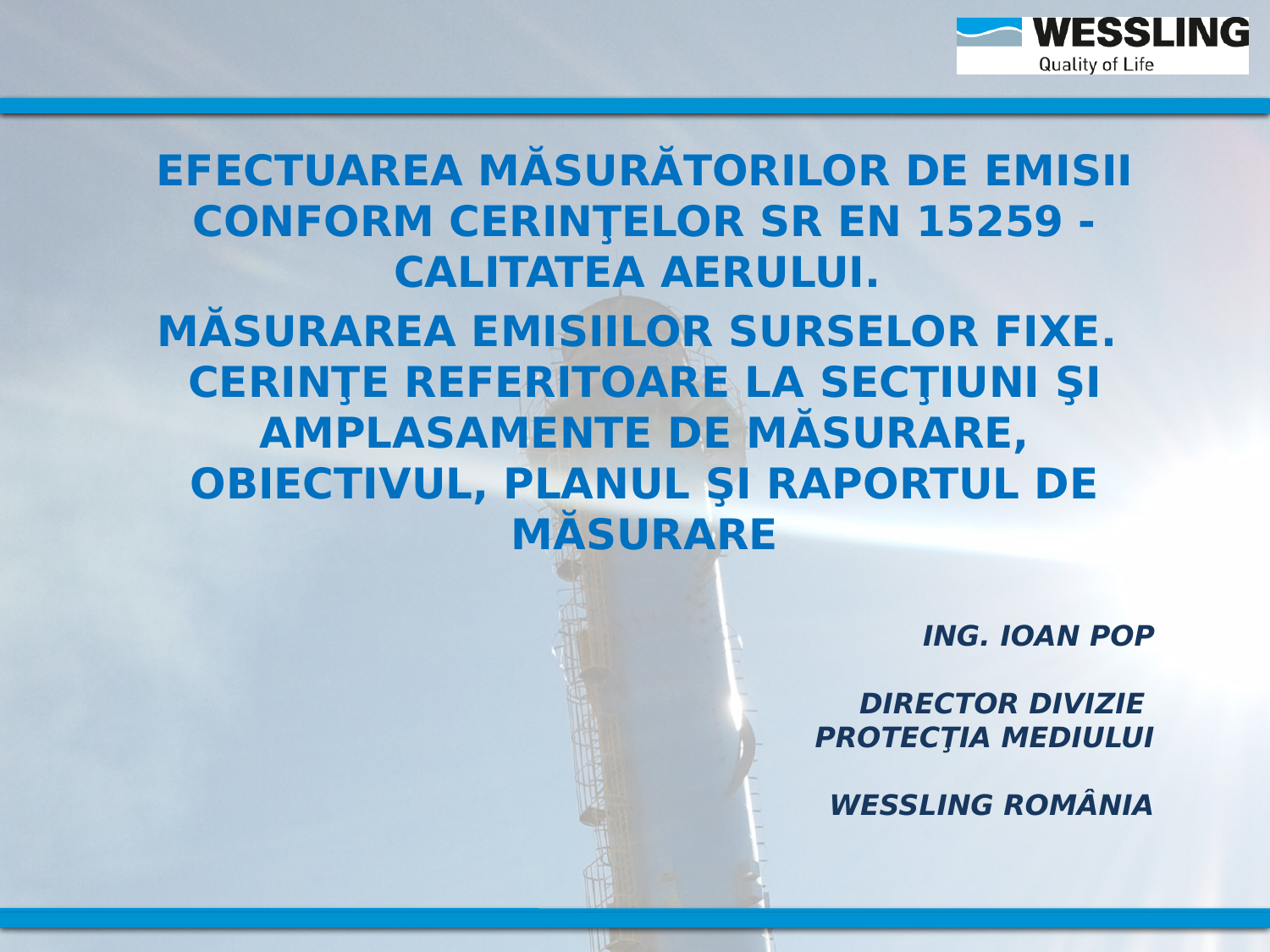

EFECTUAREA MĂSURĂTORILOR DE EMISII CONFORM CERINŢELOR SR EN 15259 - CALITATEA AERULUI.
MĂSURAREA EMISIILOR SURSELOR FIXE.  CERINŢE REFERITOARE LA SECŢIUNI ŞI AMPLASAMENTE DE MĂSURARE, OBIECTIVUL, PLANUL ŞI RAPORTUL DE MĂSURARE
# ing. IOan POP Director Divizie Protecţia Mediului WESSLING România